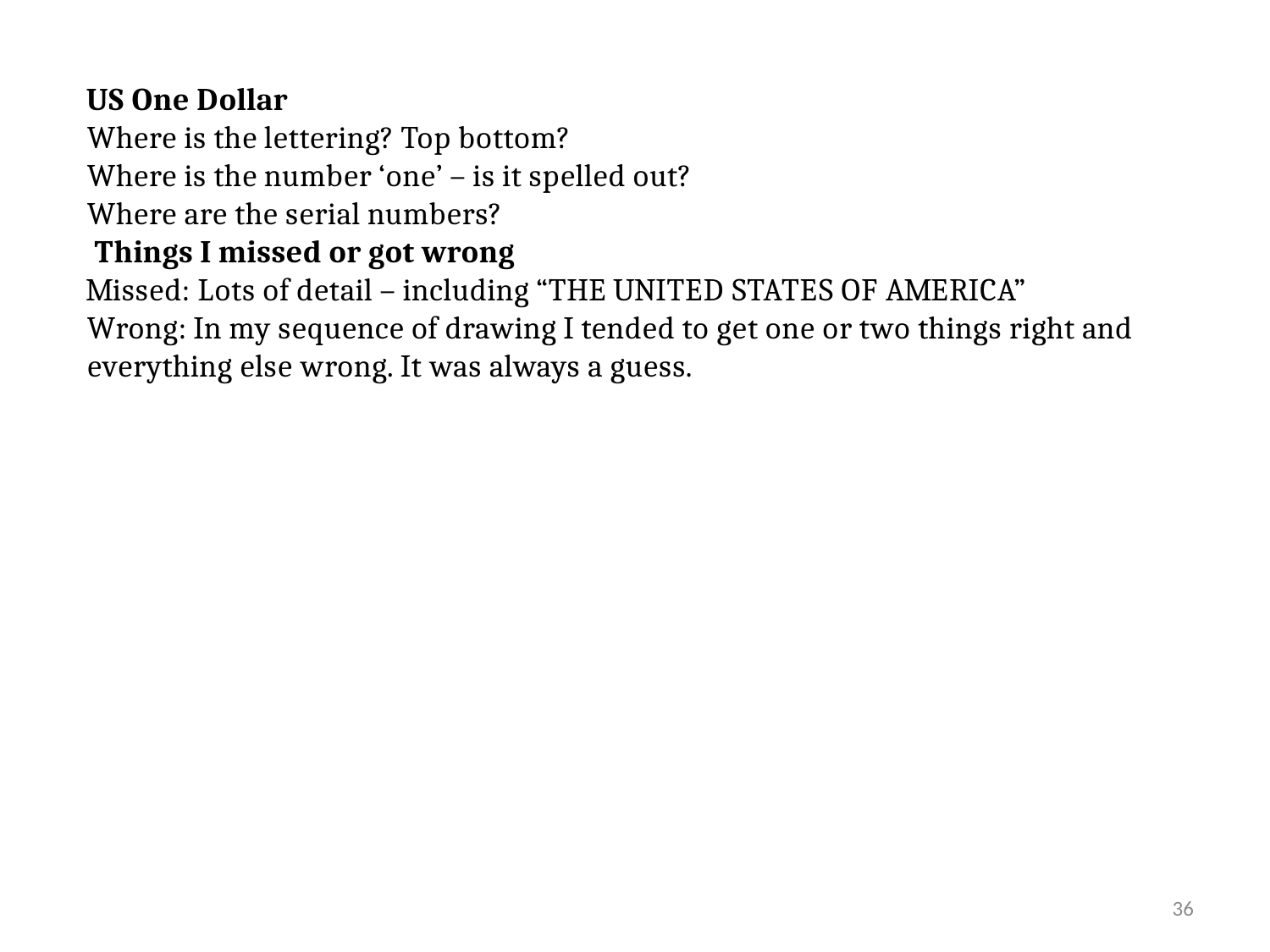

US One Dollar
Where is the lettering? Top bottom?
Where is the number ‘one’ – is it spelled out?
Where are the serial numbers?
 Things I missed or got wrong
Missed: Lots of detail – including “THE UNITED STATES OF AMERICA”
Wrong: In my sequence of drawing I tended to get one or two things right and everything else wrong. It was always a guess.

36